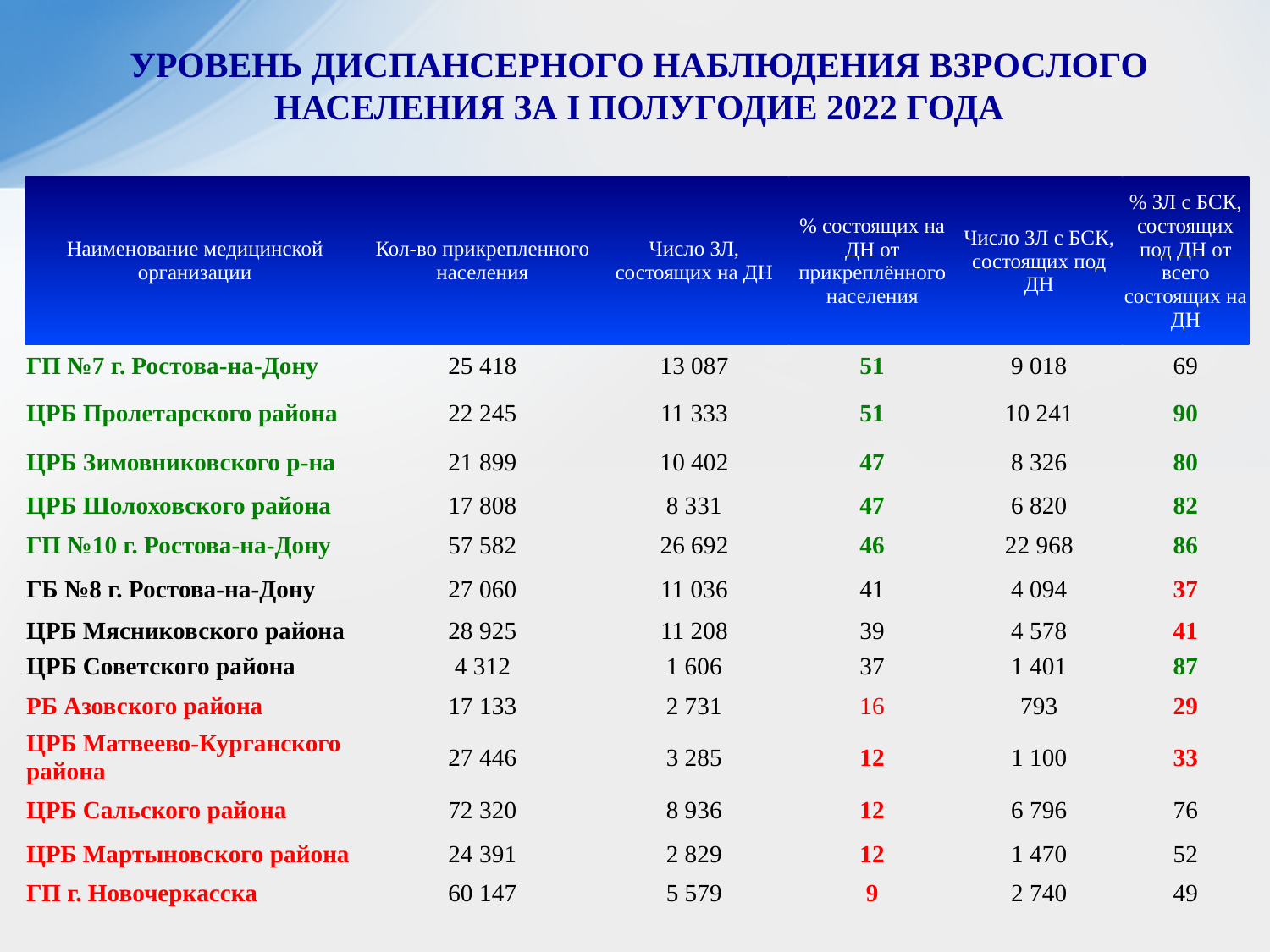

УРОВЕНЬ ДИСПАНСЕРНОГО НАБЛЮДЕНИЯ ВЗРОСЛОГО НАСЕЛЕНИЯ ЗА I ПОЛУГОДИЕ 2022 ГОДА

| Наименование медицинской организации | Кол-во прикрепленного населения | Число ЗЛ, состоящих на ДН | % состоящих на ДН от прикреплённого населения | Число ЗЛ с БСК, состоящих под ДН | % ЗЛ с БСК, состоящих под ДН от всего состоящих на ДН |
| --- | --- | --- | --- | --- | --- |
| ГП №7 г. Ростова-на-Дону | 25 418 | 13 087 | 51 | 9 018 | 69 |
| ЦРБ Пролетарского района | 22 245 | 11 333 | 51 | 10 241 | 90 |
| ЦРБ Зимовниковского р-на | 21 899 | 10 402 | 47 | 8 326 | 80 |
| ЦРБ Шолоховского района | 17 808 | 8 331 | 47 | 6 820 | 82 |
| ГП №10 г. Ростова-на-Дону | 57 582 | 26 692 | 46 | 22 968 | 86 |
| ГБ №8 г. Ростова-на-Дону | 27 060 | 11 036 | 41 | 4 094 | 37 |
| ЦРБ Мясниковского района | 28 925 | 11 208 | 39 | 4 578 | 41 |
| ЦРБ Советского района | 4 312 | 1 606 | 37 | 1 401 | 87 |
| РБ Азовского района | 17 133 | 2 731 | 16 | 793 | 29 |
| ЦРБ Матвеево-Курганского района | 27 446 | 3 285 | 12 | 1 100 | 33 |
| ЦРБ Сальского района | 72 320 | 8 936 | 12 | 6 796 | 76 |
| ЦРБ Мартыновского района | 24 391 | 2 829 | 12 | 1 470 | 52 |
| ГП г. Новочеркасска | 60 147 | 5 579 | 9 | 2 740 | 49 |